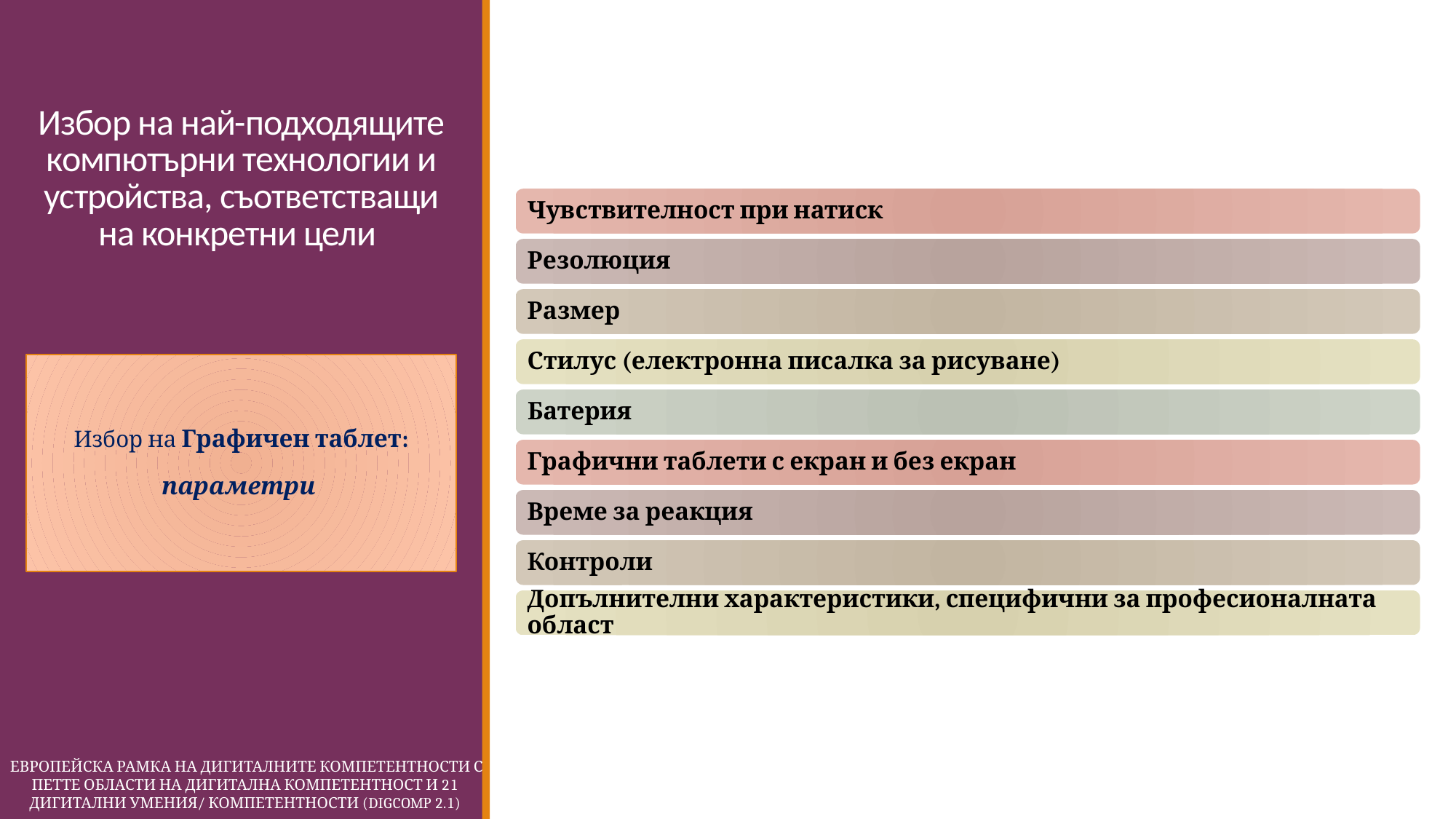

# Избор на най-подходящите компютърни технологии и устройства, съответстващи на конкретни цели
Чувствителност при натиск
Резолюция
Размер
Стилус (електронна писалка за рисуване)
Батерия
Графични таблети с екран и без екран
Време за реакция
Контроли
Допълнителни характеристики, специфични за професионалната област

Избор на Графичен таблет:
параметри

 Европейска Рамка на дигиталните компетентности с петте области на дигитална компетентност и 21 дигитални умения/ компетентности (DigComp 2.1)